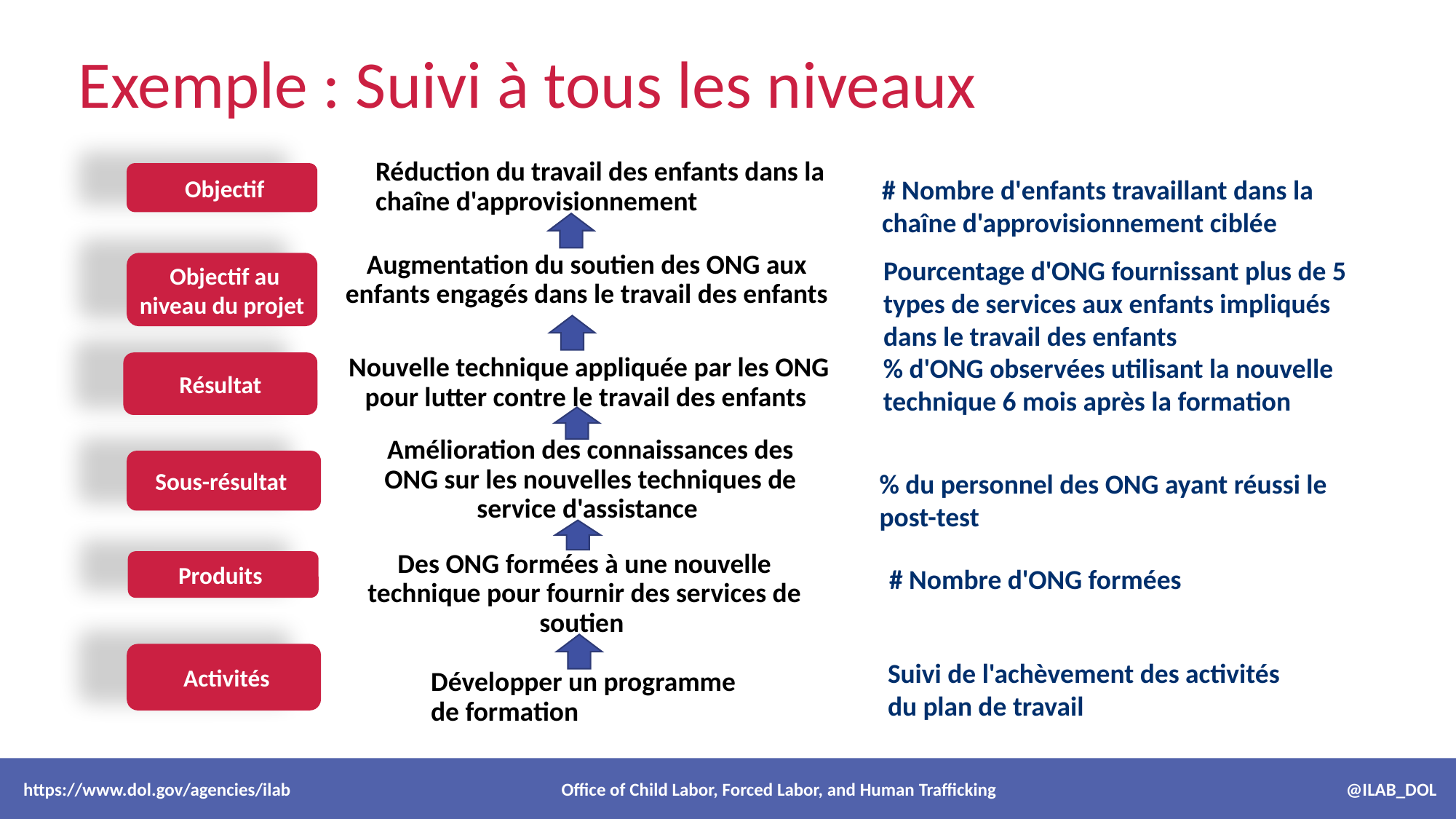

# Exemple : Suivi à tous les niveaux
Réduction du travail des enfants dans la chaîne d'approvisionnement
 Objectif
# Nombre d'enfants travaillant dans la chaîne d'approvisionnement ciblée

Pourcentage d'ONG fournissant plus de 5 types de services aux enfants impliqués dans le travail des enfants
 Objectif au niveau du projet
Augmentation du soutien des ONG aux enfants engagés dans le travail des enfants

Nouvelle technique appliquée par les ONG pour lutter contre le travail des enfants
% d'ONG observées utilisant la nouvelle technique 6 mois après la formation
Résultat

Sous-résultat
Amélioration des connaissances des ONG sur les nouvelles techniques de service d'assistance
% du personnel des ONG ayant réussi le post-test

Des ONG formées à une nouvelle technique pour fournir des services de soutien
Produits
# Nombre d'ONG formées

 Activités
Suivi de l'achèvement des activités du plan de travail
Développer un programme de formation
   https://www.dol.gov/agencies/ilab                                                                 Office of Child Labor, Forced Labor, and Human Trafficking                                                                                    @ILAB_DOL